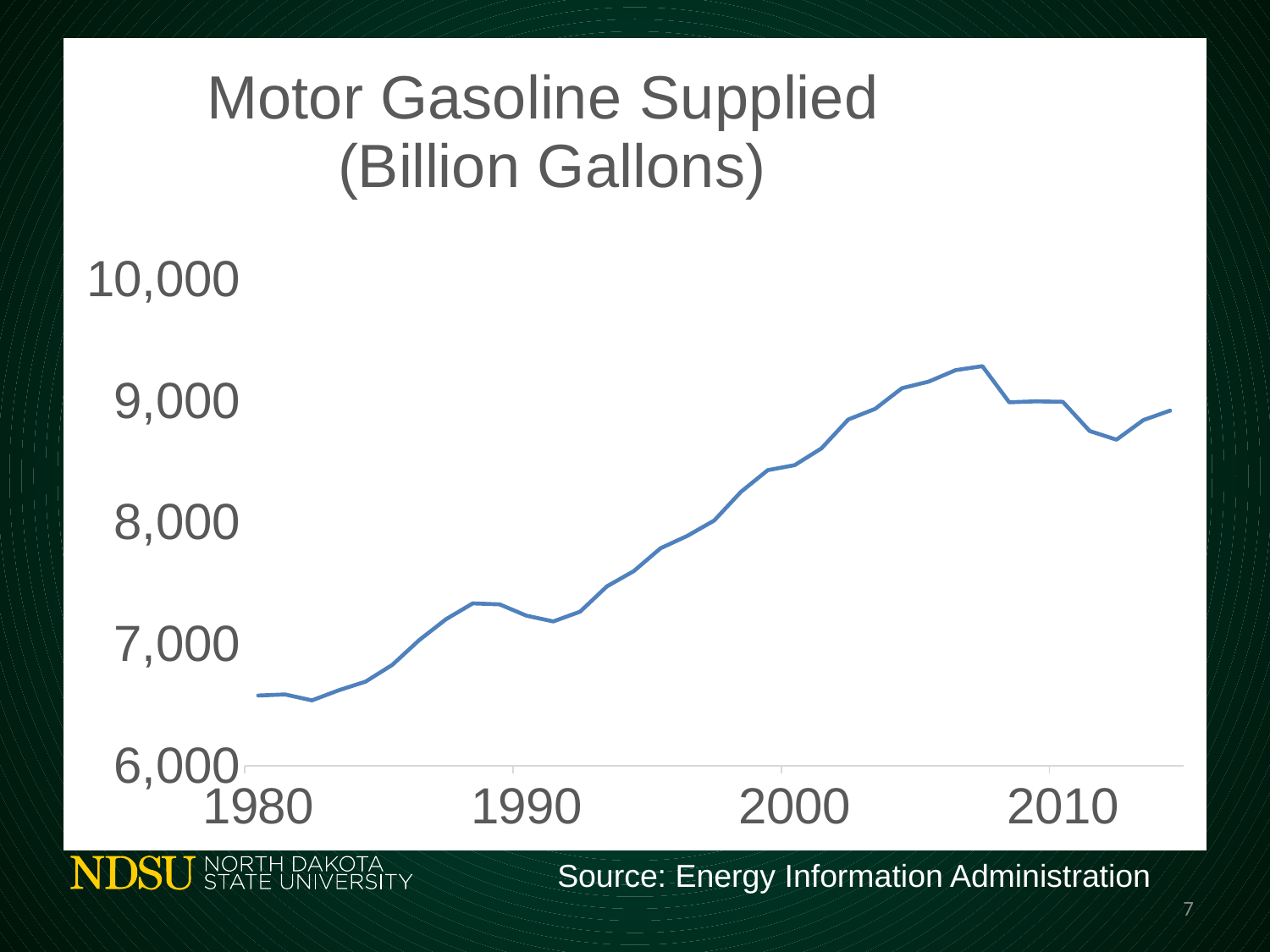

### Chart: Motor Gasoline Supplied
(Billion Gallons)

| Category | U.S. Product Supplied of Finished Motor Gasoline (Thousand Barrels per Day) |
|---|---|
| 29402 | 6579.0 |
| 29767 | 6588.0 |
| 30132 | 6539.0 |
| 30497 | 6622.0 |
| 30863 | 6693.0 |
| 31228 | 6831.0 |
| 31593 | 7034.0 |
| 31958 | 7206.0 |
| 32324 | 7336.0 |
| 32689 | 7328.0 |
| 33054 | 7235.0 |
| 33419 | 7188.0 |
| 33785 | 7268.0 |
| 34150 | 7476.0 |
| 34515 | 7601.0 |
| 34880 | 7789.0 |
| 35246 | 7891.0 |
| 35611 | 8017.0 |
| 35976 | 8253.0 |
| 36341 | 8431.0 |
| 36707 | 8472.0 |
| 37072 | 8610.0 |
| 37437 | 8848.0 |
| 37802 | 8935.0 |
| 38168 | 9105.0 |
| 38533 | 9159.0 |
| 38898 | 9253.0 |
| 39263 | 9286.0 |
| 39629 | 8989.0 |
| 39994 | 8997.0 |
| 40359 | 8993.0 |
| 40724 | 8753.0 |
| 41090 | 8682.0 |
| 41455 | 8843.0 |
| 41820 | 8921.0 |
#

Source: Energy Information Administration
7